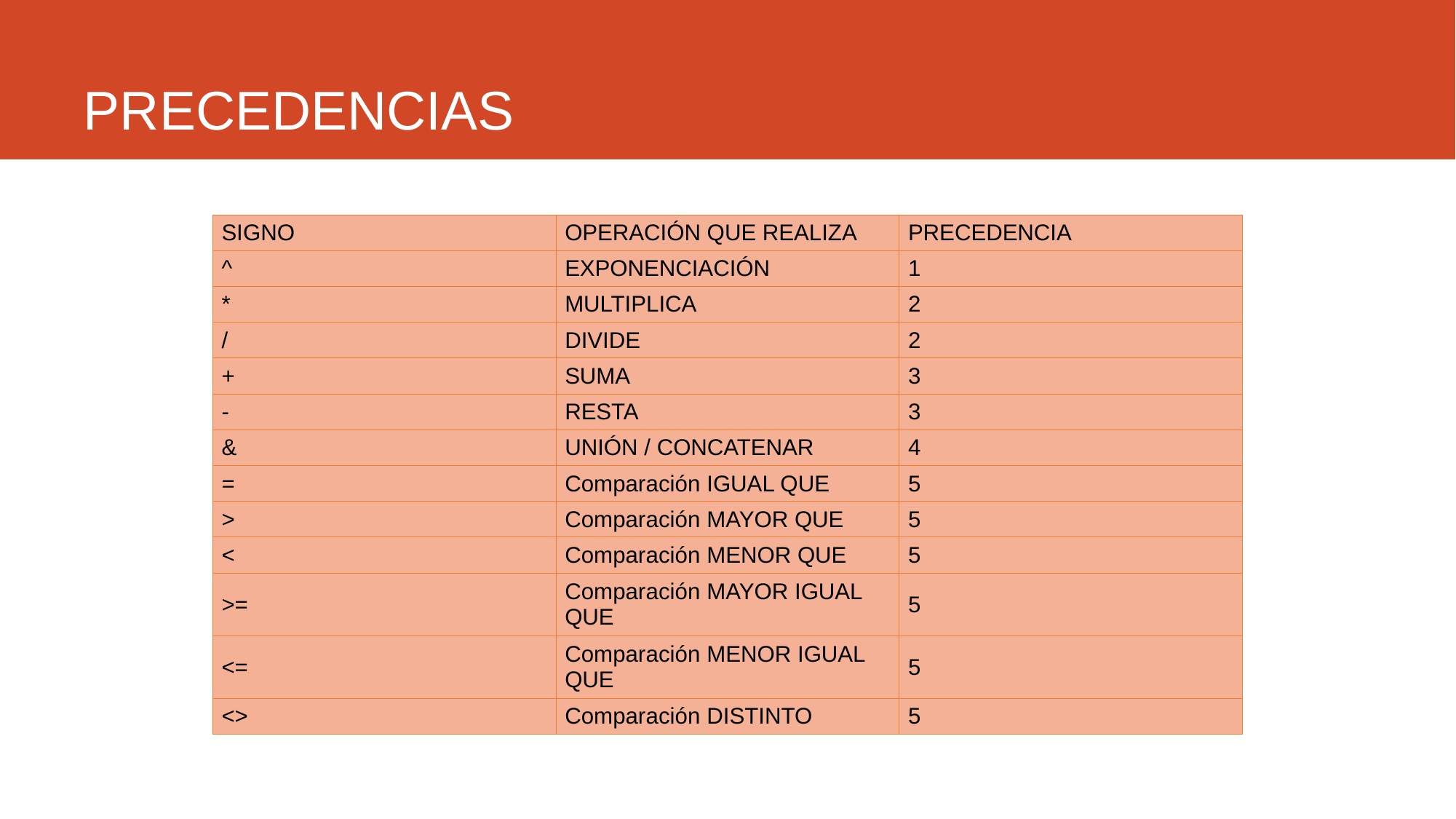

# PRECEDENCIAS
| SIGNO | OPERACIÓN QUE REALIZA | PRECEDENCIA |
| --- | --- | --- |
| ^ | EXPONENCIACIÓN | 1 |
| \* | MULTIPLICA | 2 |
| / | DIVIDE | 2 |
| + | SUMA | 3 |
| - | RESTA | 3 |
| & | UNIÓN / CONCATENAR | 4 |
| = | Comparación IGUAL QUE | 5 |
| > | Comparación MAYOR QUE | 5 |
| < | Comparación MENOR QUE | 5 |
| >= | Comparación MAYOR IGUAL QUE | 5 |
| <= | Comparación MENOR IGUAL QUE | 5 |
| <> | Comparación DISTINTO | 5 |